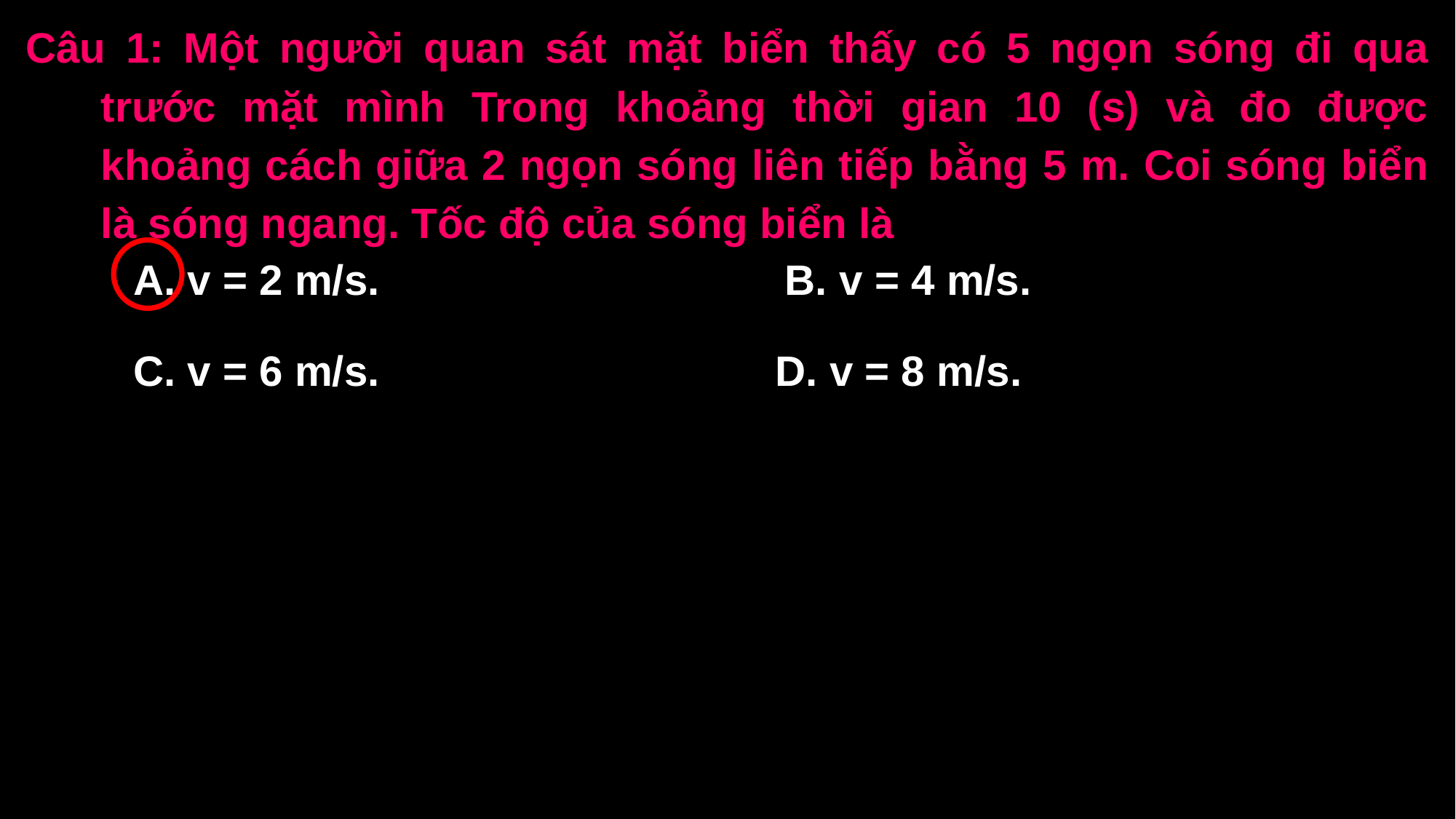

Câu 1: Một người quan sát mặt biển thấy có 5 ngọn sóng đi qua trước mặt mình Trong khoảng thời gian 10 (s) và đo được khoảng cách giữa 2 ngọn sóng liên tiếp bằng 5 m. Coi sóng biển là sóng ngang. Tốc độ của sóng biển là

A. v = 2 m/s.
B. v = 4 m/s.
C. v = 6 m/s.
D. v = 8 m/s.